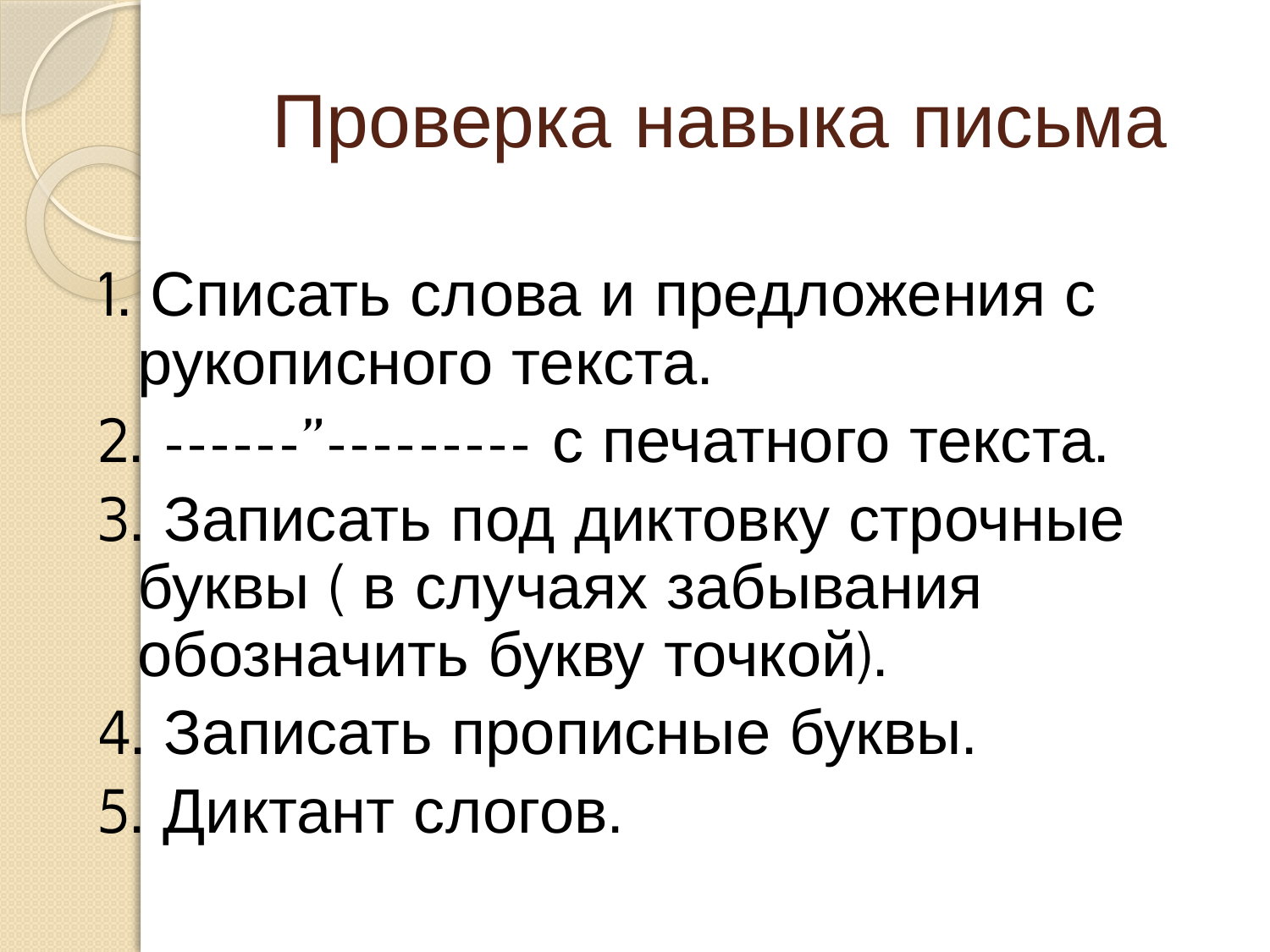

# Проверка навыка письма
1. Списать слова и предложения с рукописного текста.
2. ------”--------- с печатного текста.
3. Записать под диктовку строчные буквы ( в случаях забывания обозначить букву точкой).
4. Записать прописные буквы.
5. Диктант слогов.